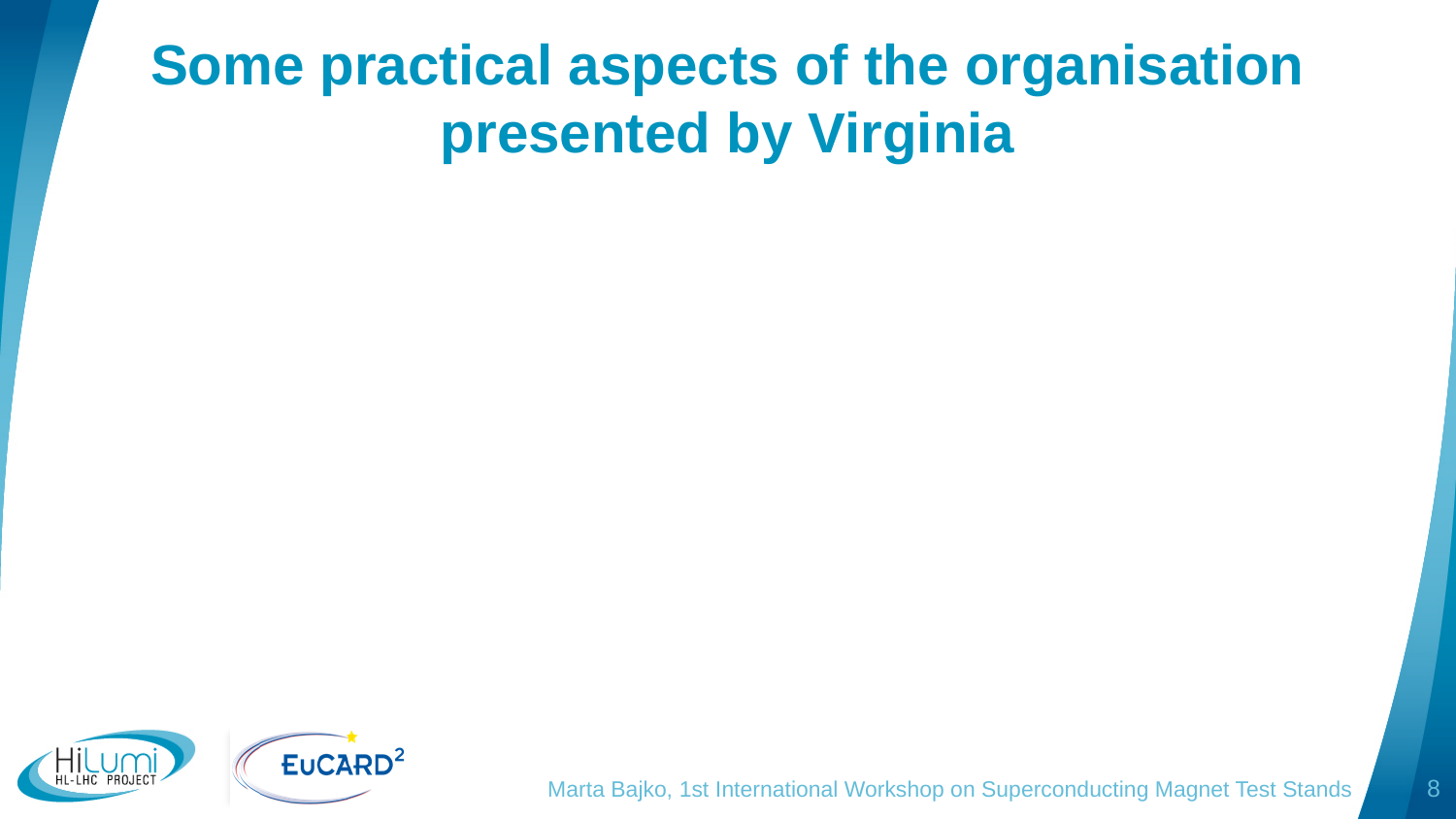

Some practical aspects of the organisation presented by Virginia
Marta Bajko, 1st International Workshop on Superconducting Magnet Test Stands
8